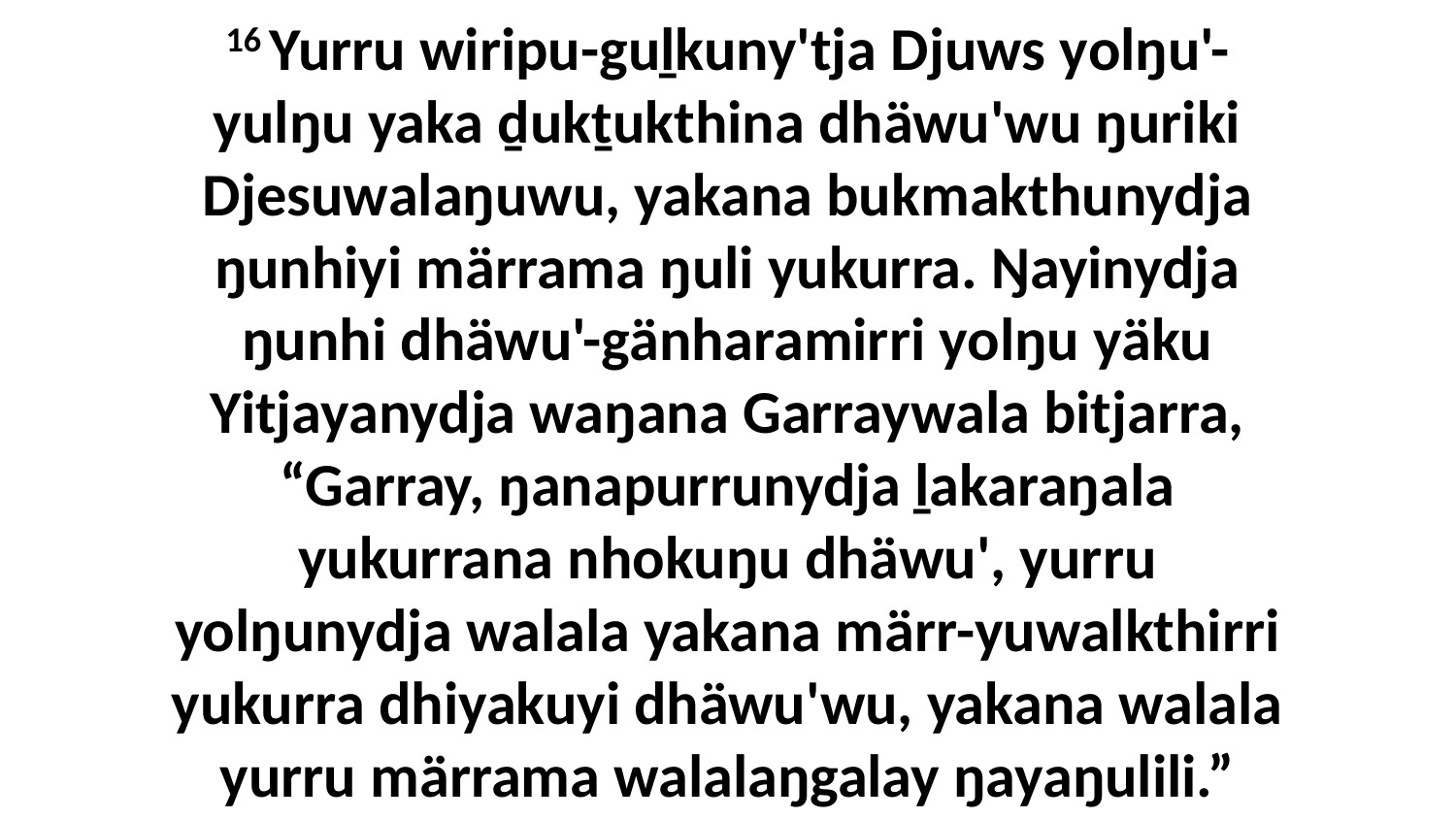

16 Yurru wiripu-guḻkuny'tja Djuws yolŋu'-yulŋu yaka ḏukṯukthina dhäwu'wu ŋuriki Djesuwalaŋuwu, yakana bukmakthunydja ŋunhiyi märrama ŋuli yukurra. Ŋayinydja ŋunhi dhäwu'-gänharamirri yolŋu yäku Yitjayanydja waŋana Garraywala bitjarra, “Garray, ŋanapurrunydja ḻakaraŋala yukurrana nhokuŋu dhäwu', yurru yolŋunydja walala yakana märr-yuwalkthirri yukurra dhiyakuyi dhäwu'wu, yakana walala yurru märrama walalaŋgalay ŋayaŋulili.”